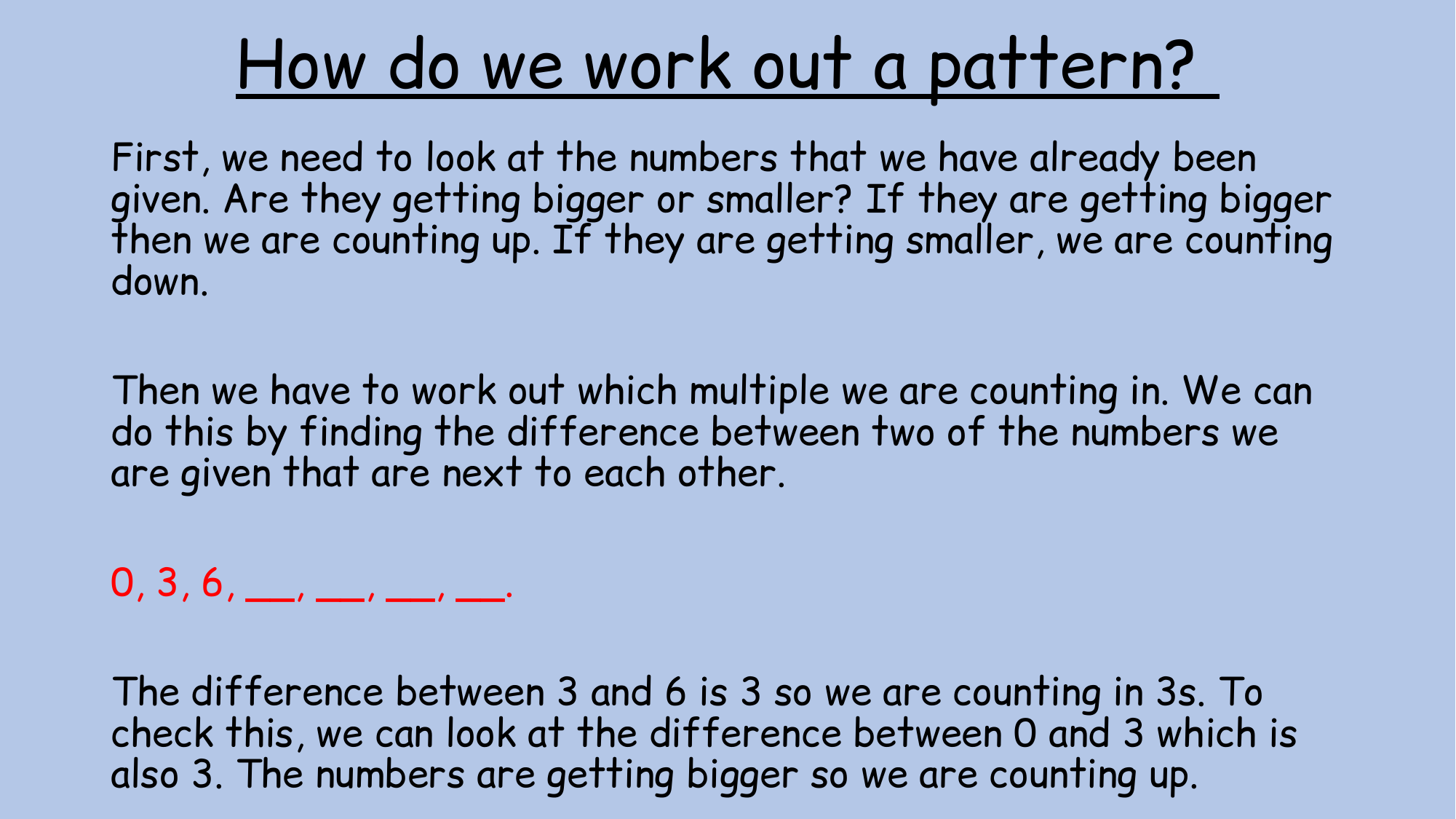

# How do we work out a pattern?
First, we need to look at the numbers that we have already been given. Are they getting bigger or smaller? If they are getting bigger then we are counting up. If they are getting smaller, we are counting down.

Then we have to work out which multiple we are counting in. We can do this by finding the difference between two of the numbers we are given that are next to each other.

0, 3, 6, __, __, __, __.

The difference between 3 and 6 is 3 so we are counting in 3s. To check this, we can look at the difference between 0 and 3 which is also 3. The numbers are getting bigger so we are counting up.